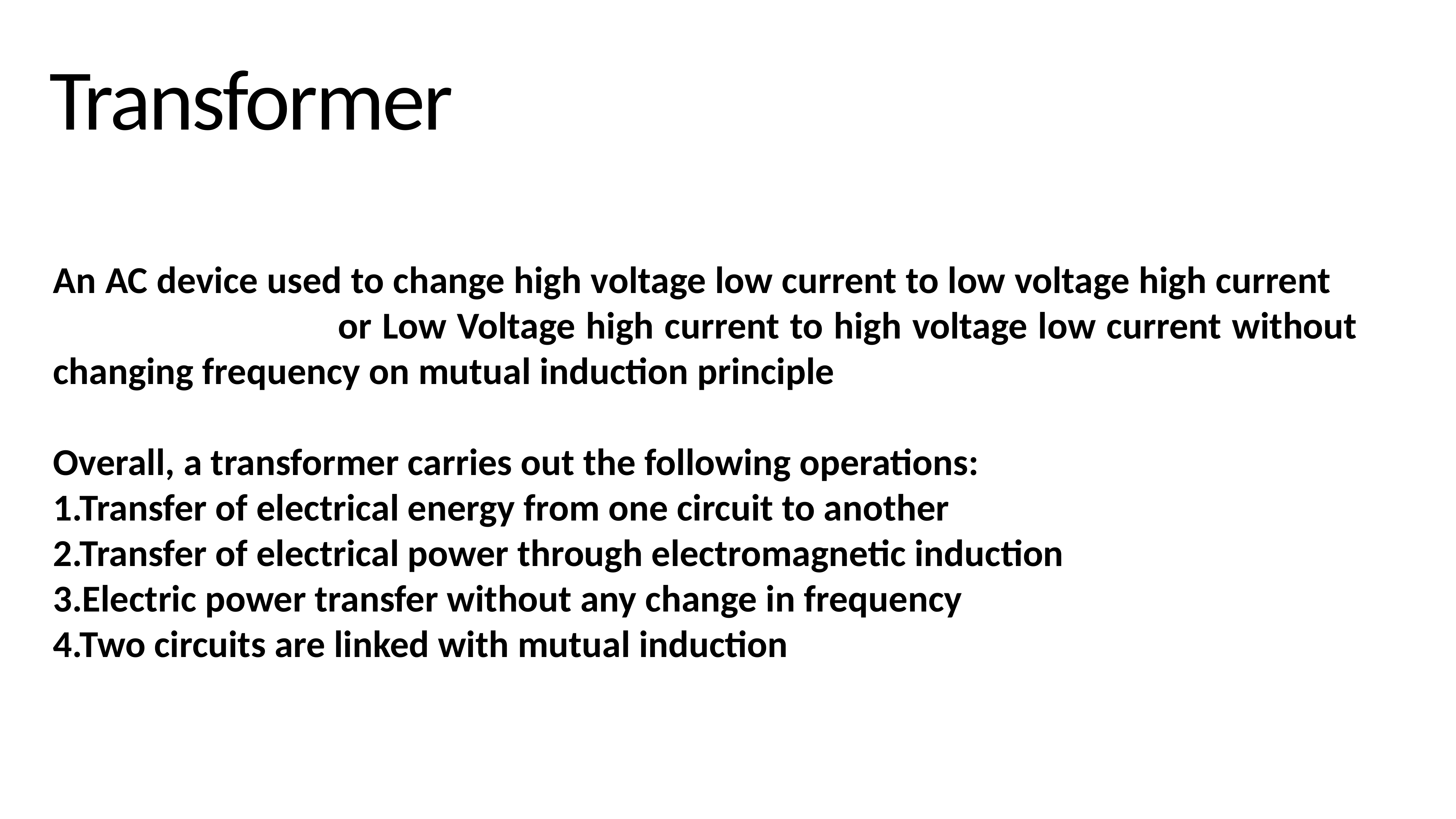

# Transformer
An AC device used to change high voltage low current to low voltage high current                               or Low Voltage high current to high voltage low current without changing frequency on mutual induction principle

Overall, a transformer carries out the following operations:
1.Transfer of electrical energy from one circuit to another
2.Transfer of electrical power through electromagnetic induction
3.Electric power transfer without any change in frequency
4.Two circuits are linked with mutual induction